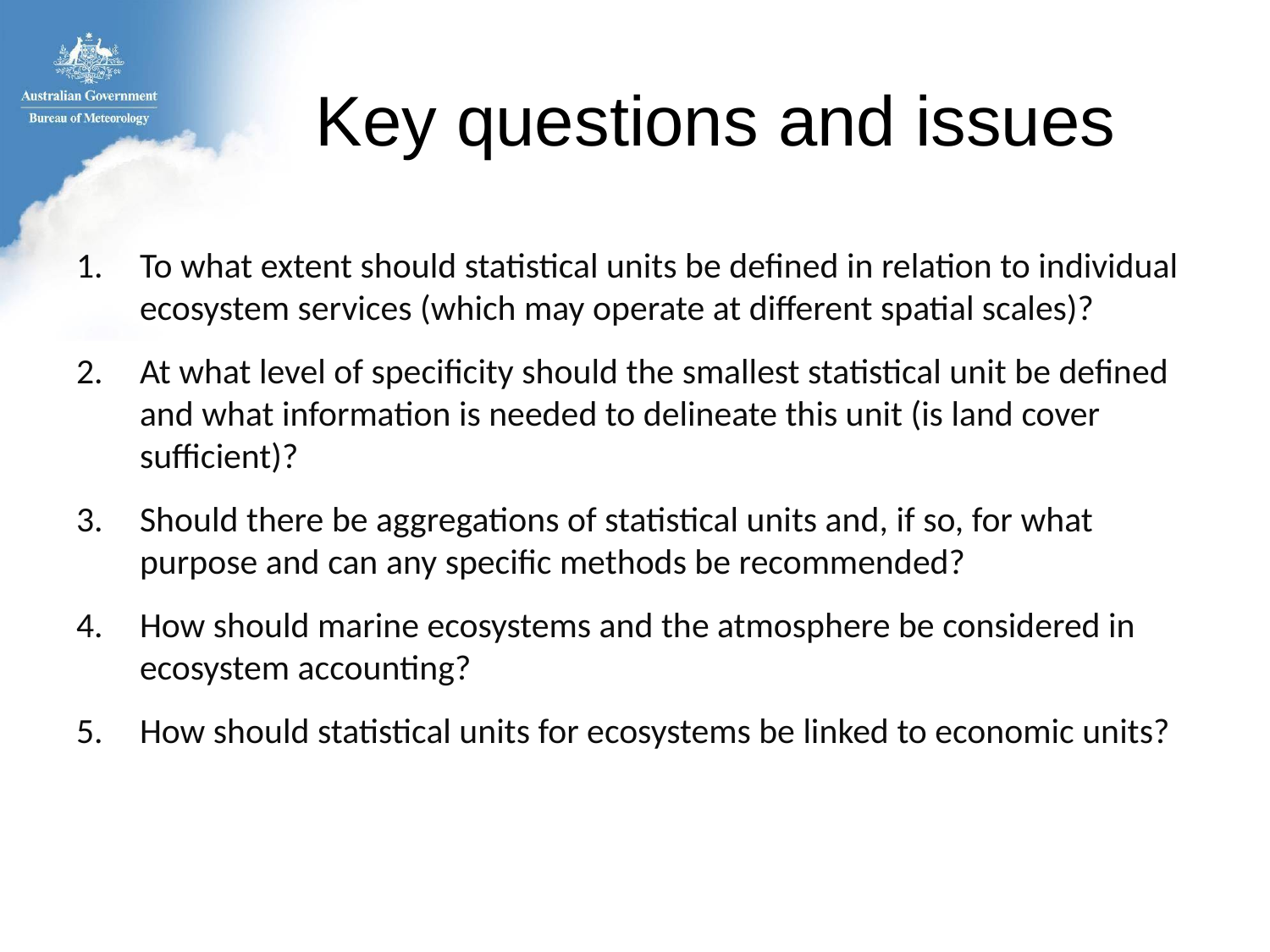

# Key questions and issues
To what extent should statistical units be defined in relation to individual ecosystem services (which may operate at different spatial scales)?
At what level of specificity should the smallest statistical unit be defined and what information is needed to delineate this unit (is land cover sufficient)?
Should there be aggregations of statistical units and, if so, for what purpose and can any specific methods be recommended?
How should marine ecosystems and the atmosphere be considered in ecosystem accounting?
How should statistical units for ecosystems be linked to economic units?